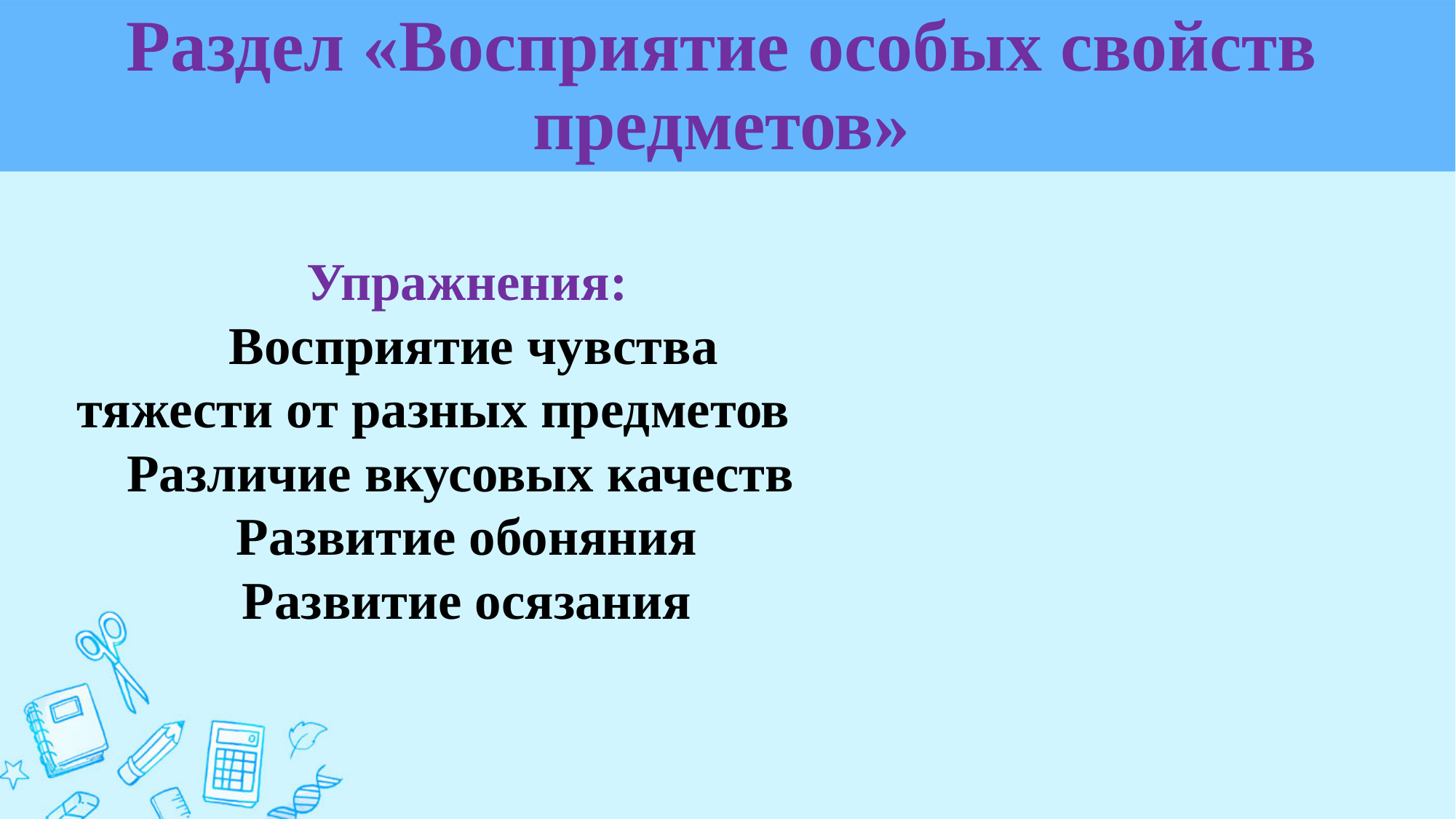

# Раздел «Восприятие особых свойств предметов»

Упражнения:
 Восприятие чувства тяжести от разных предметов
Различие вкусовых качеств
Развитие обоняния
Развитие осязания